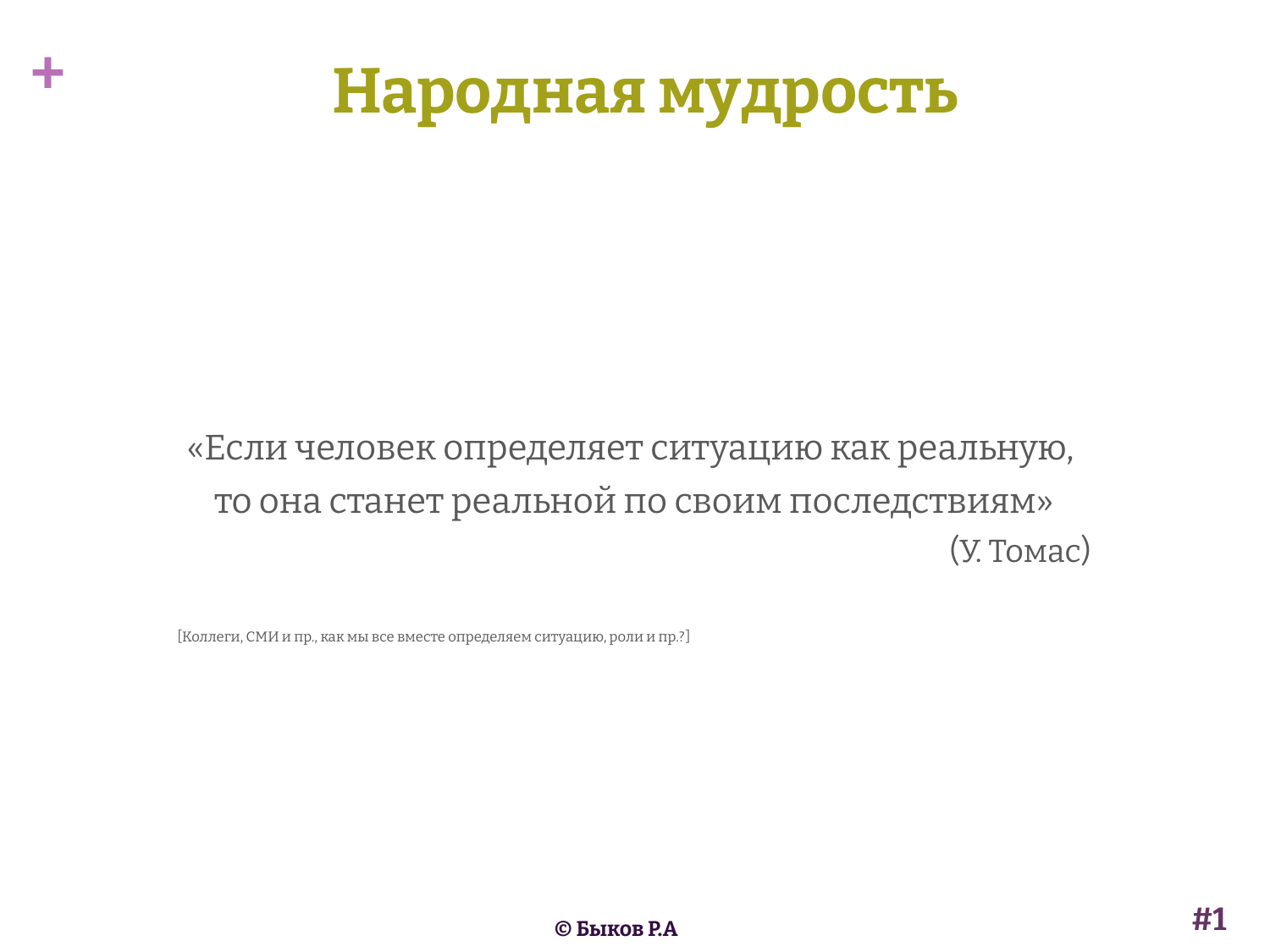

# Народная мудрость

«Если человек определяет ситуацию как реальную,
то она станет реальной по своим последствиям»
(У. Томас)

[Коллеги, СМИ и пр., как мы все вместе определяем ситуацию, роли и пр.?]
#1
© Быков Р.А